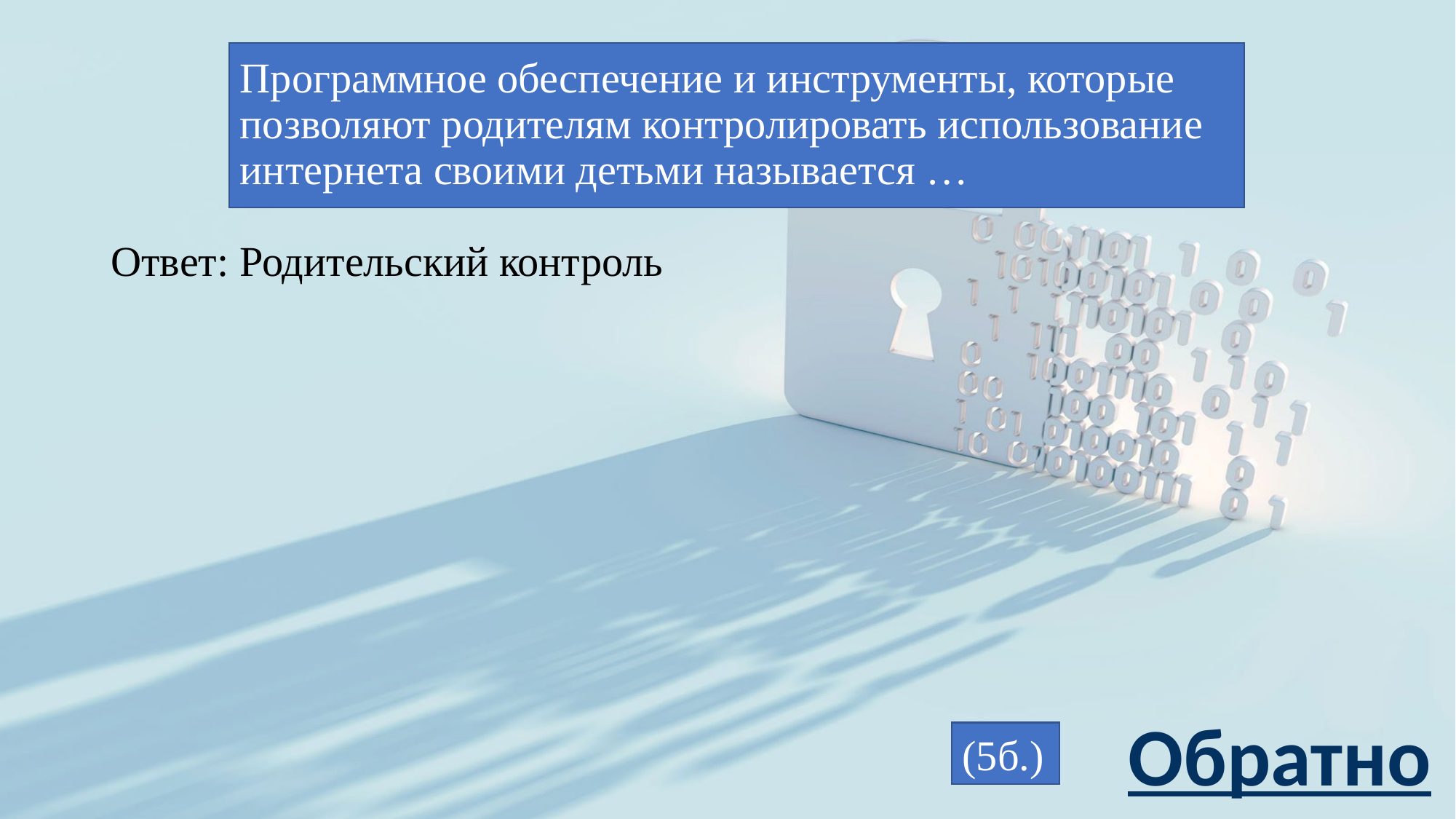

# Программное обеспечение и инструменты, которые позволяют родителям контролировать использование интернета своими детьми называется …
Ответ: Родительский контроль

Обратно
(5б.)